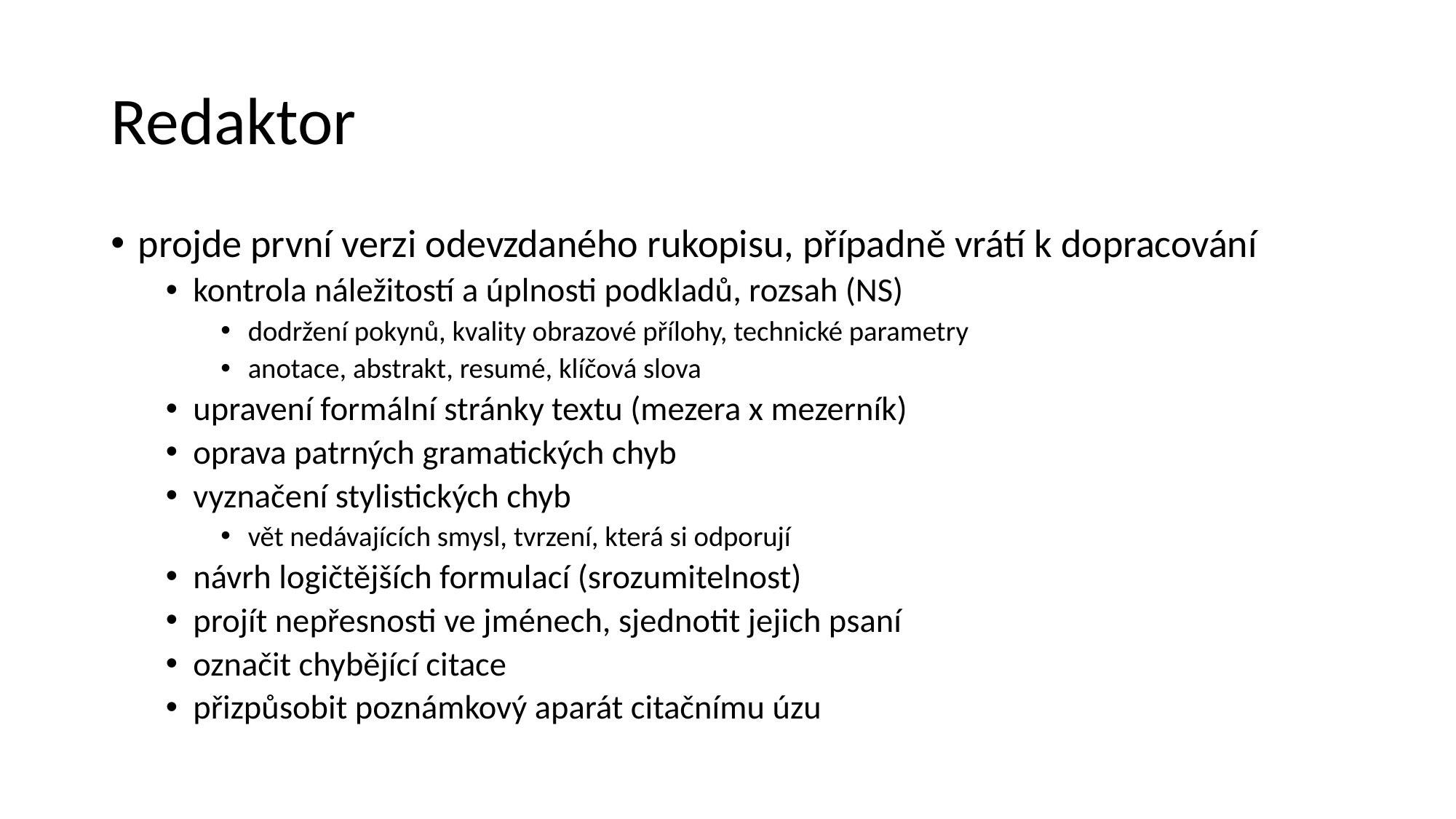

# Redaktor
projde první verzi odevzdaného rukopisu, případně vrátí k dopracování
kontrola náležitostí a úplnosti podkladů, rozsah (NS)
dodržení pokynů, kvality obrazové přílohy, technické parametry
anotace, abstrakt, resumé, klíčová slova
upravení formální stránky textu (mezera x mezerník)
oprava patrných gramatických chyb
vyznačení stylistických chyb
vět nedávajících smysl, tvrzení, která si odporují
návrh logičtějších formulací (srozumitelnost)
projít nepřesnosti ve jménech, sjednotit jejich psaní
označit chybějící citace
přizpůsobit poznámkový aparát citačnímu úzu